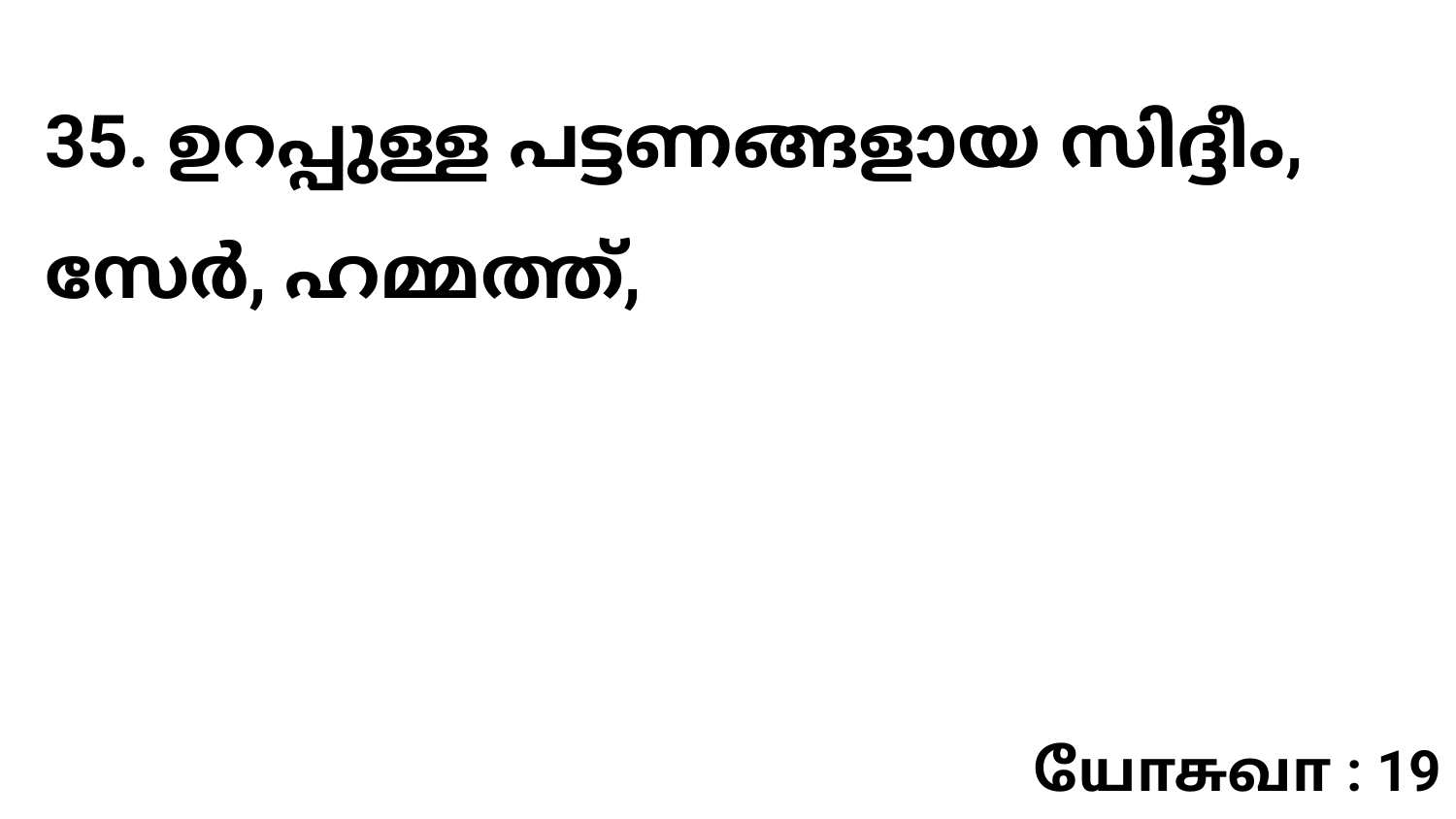

35. ഉറപ്പുള്ള പട്ടണങ്ങളായ സിദ്ദീം, സേർ, ഹമ്മത്ത്,
யோசுவா : 19